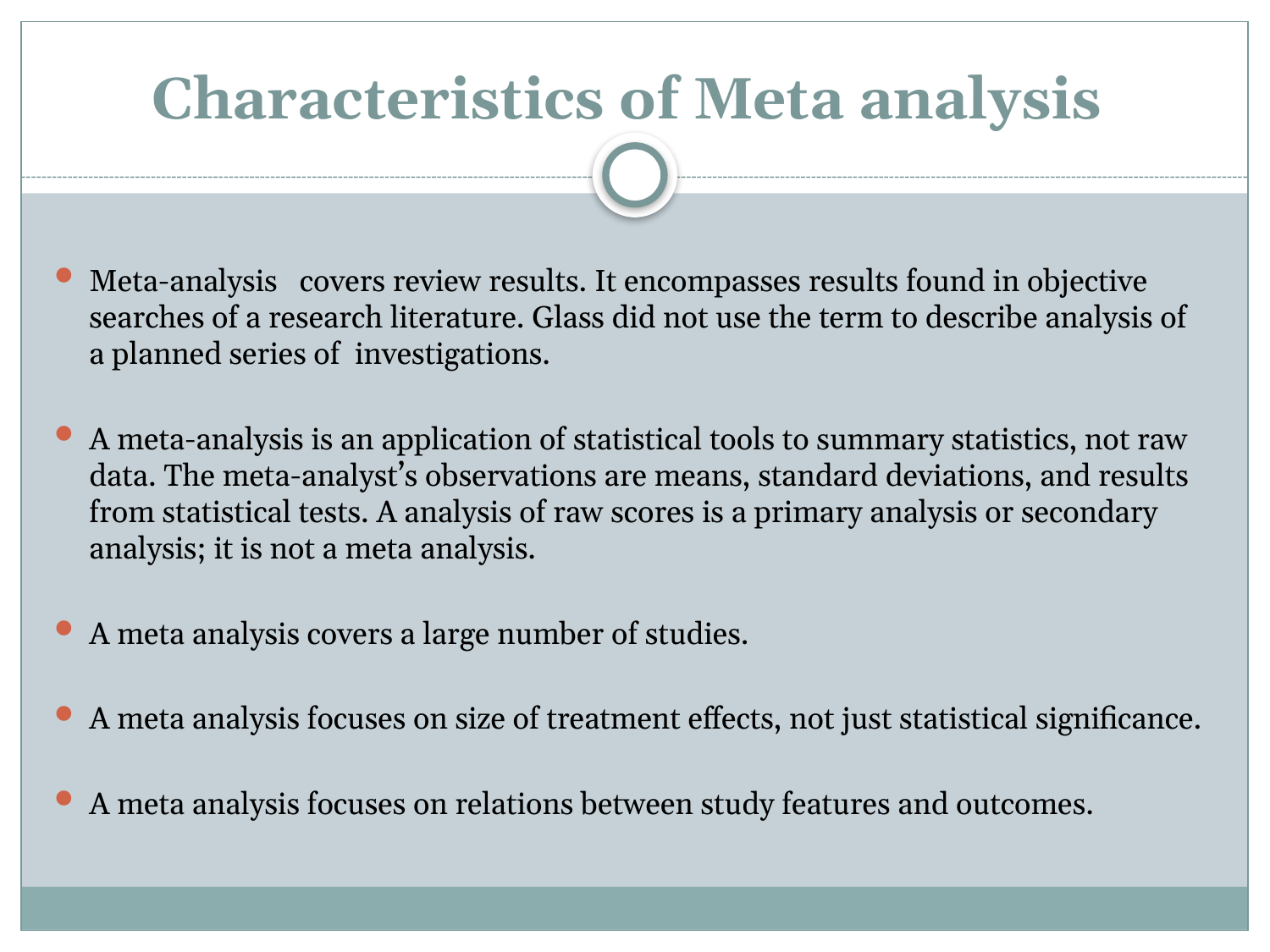

# Characteristics of Meta analysis

Meta-analysis   covers review results. It encompasses results found in objective searches of a research literature. Glass did not use the term to describe analysis of a planned series of  investigations.

A meta-analysis is an application of statistical tools to summary statistics, not raw data. The meta-analyst’s observations are means, standard deviations, and results from statistical tests. A analysis of raw scores is a primary analysis or secondary analysis; it is not a meta analysis.

A meta analysis covers a large number of studies.

A meta analysis focuses on size of treatment effects, not just statistical significance.

A meta analysis focuses on relations between study features and outcomes.